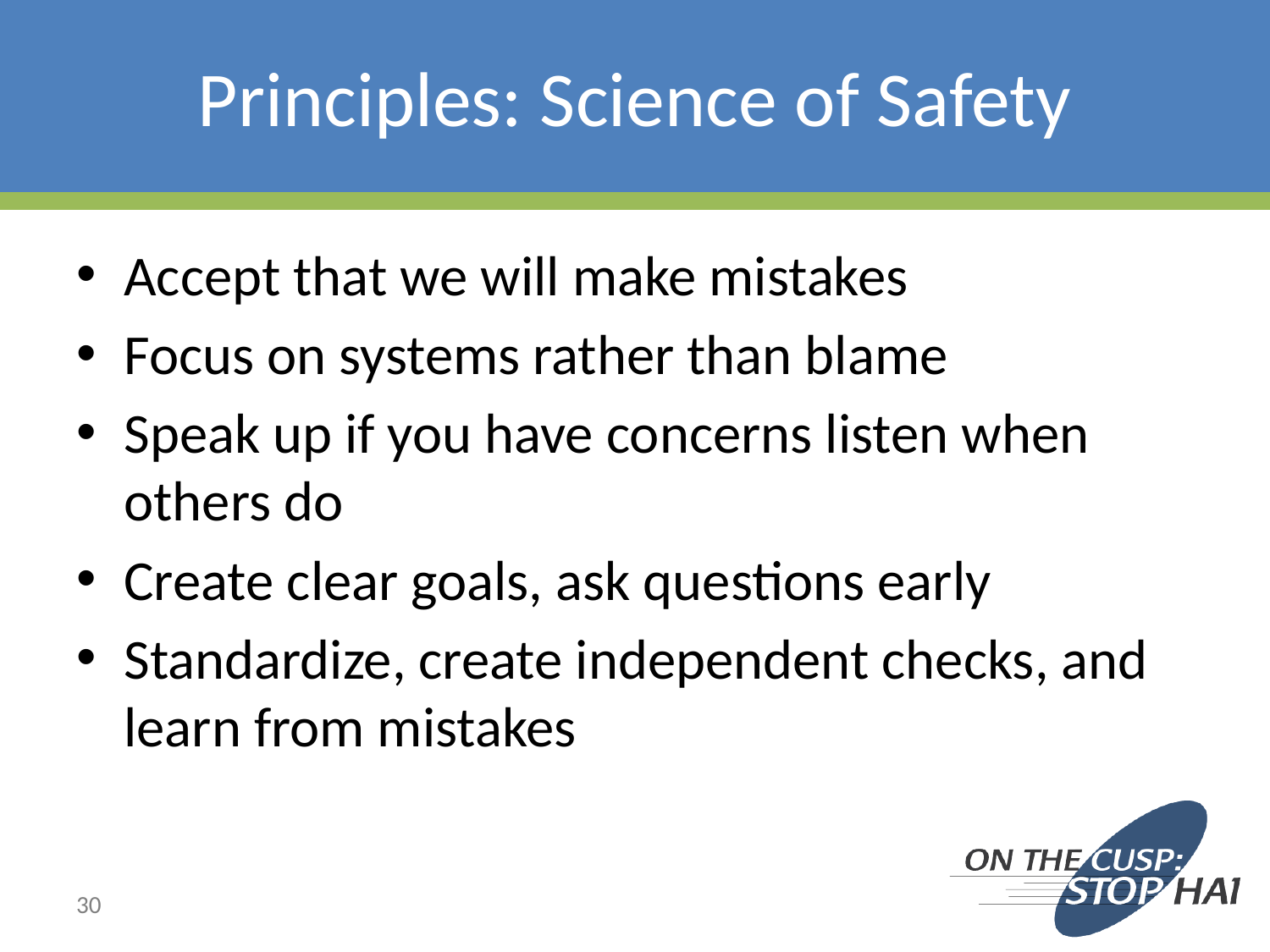

# Principles: Science of Safety
Accept that we will make mistakes
Focus on systems rather than blame
Speak up if you have concerns listen when others do
Create clear goals, ask questions early
Standardize, create independent checks, and learn from mistakes
30